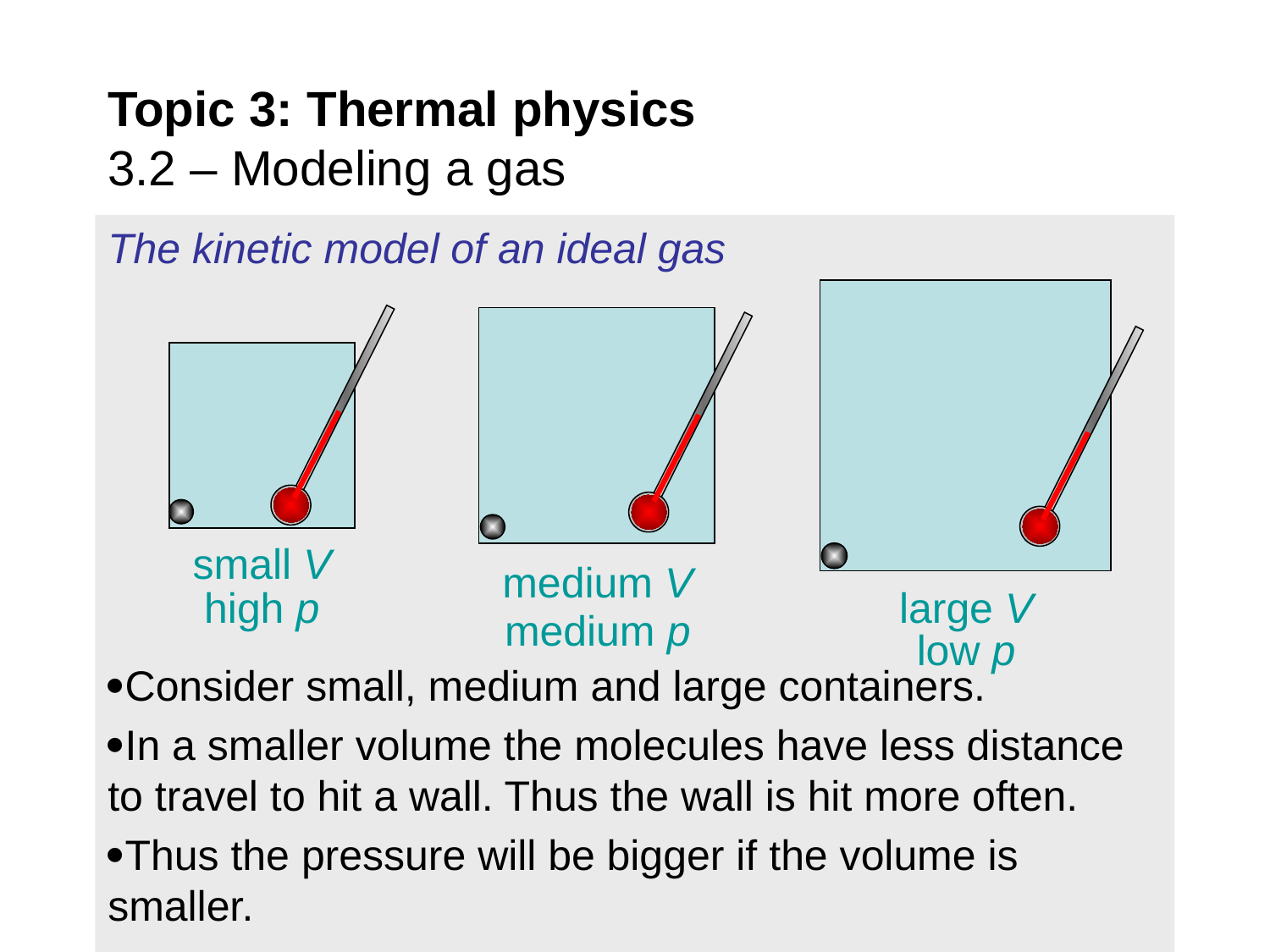

Topic 3: Thermal physics
3.2 – Modeling a gas
The kinetic model of an ideal gas

•Consider small, medium and large containers.
•In a smaller volume the molecules have less distance to travel to hit a wall. Thus the wall is hit more often.
•Thus the pressure will be bigger if the volume is smaller.

small V

medium V
high p
large V
medium p
low p